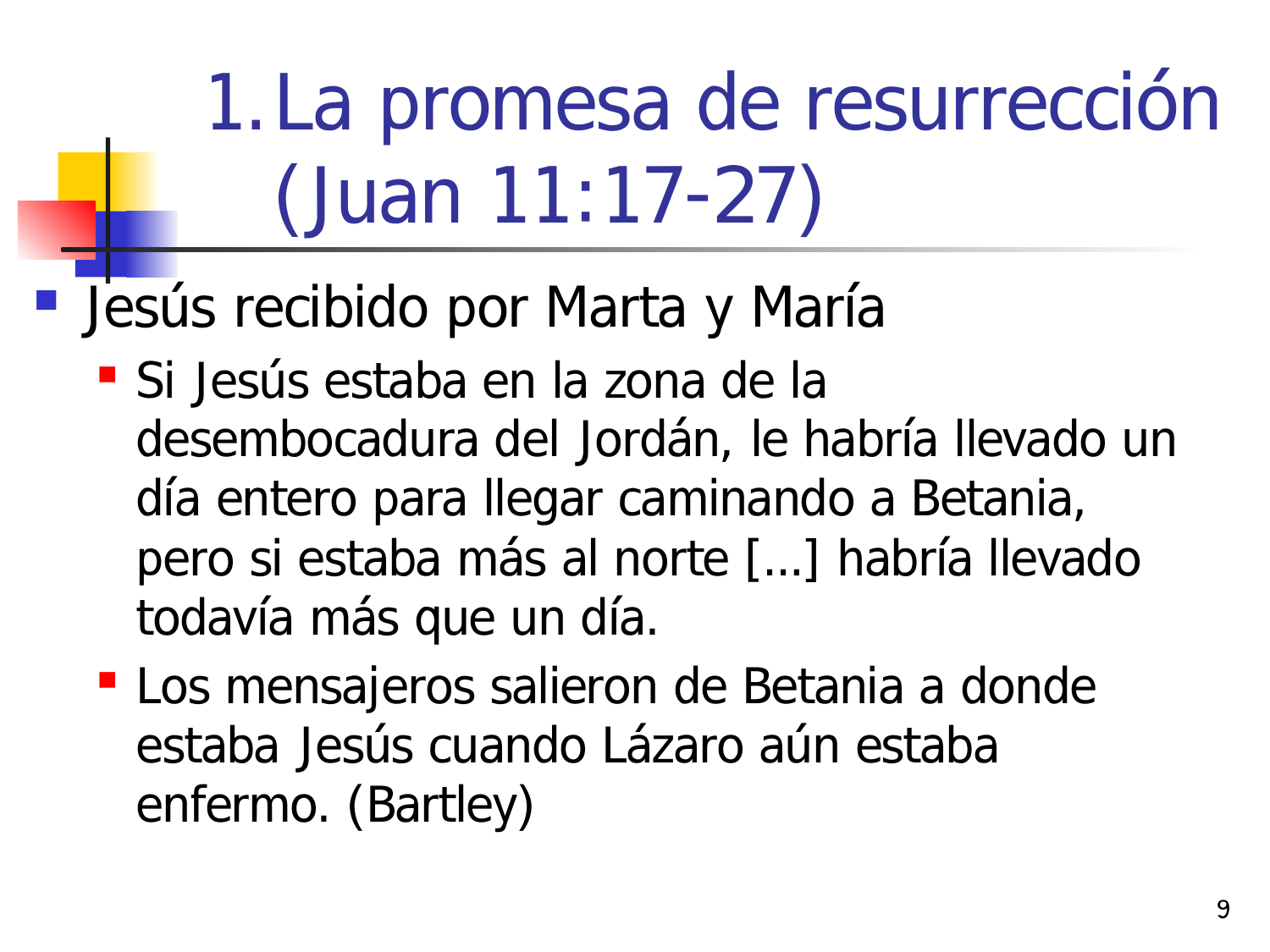

# La promesa de resurrección (Juan 11:17-27)
Jesús recibido por Marta y María
Si Jesús estaba en la zona de la desembocadura del Jordán, le habría llevado un día entero para llegar caminando a Betania, pero si estaba más al norte […] habría llevado todavía más que un día.
Los mensajeros salieron de Betania a donde estaba Jesús cuando Lázaro aún estaba enfermo. (Bartley)
9